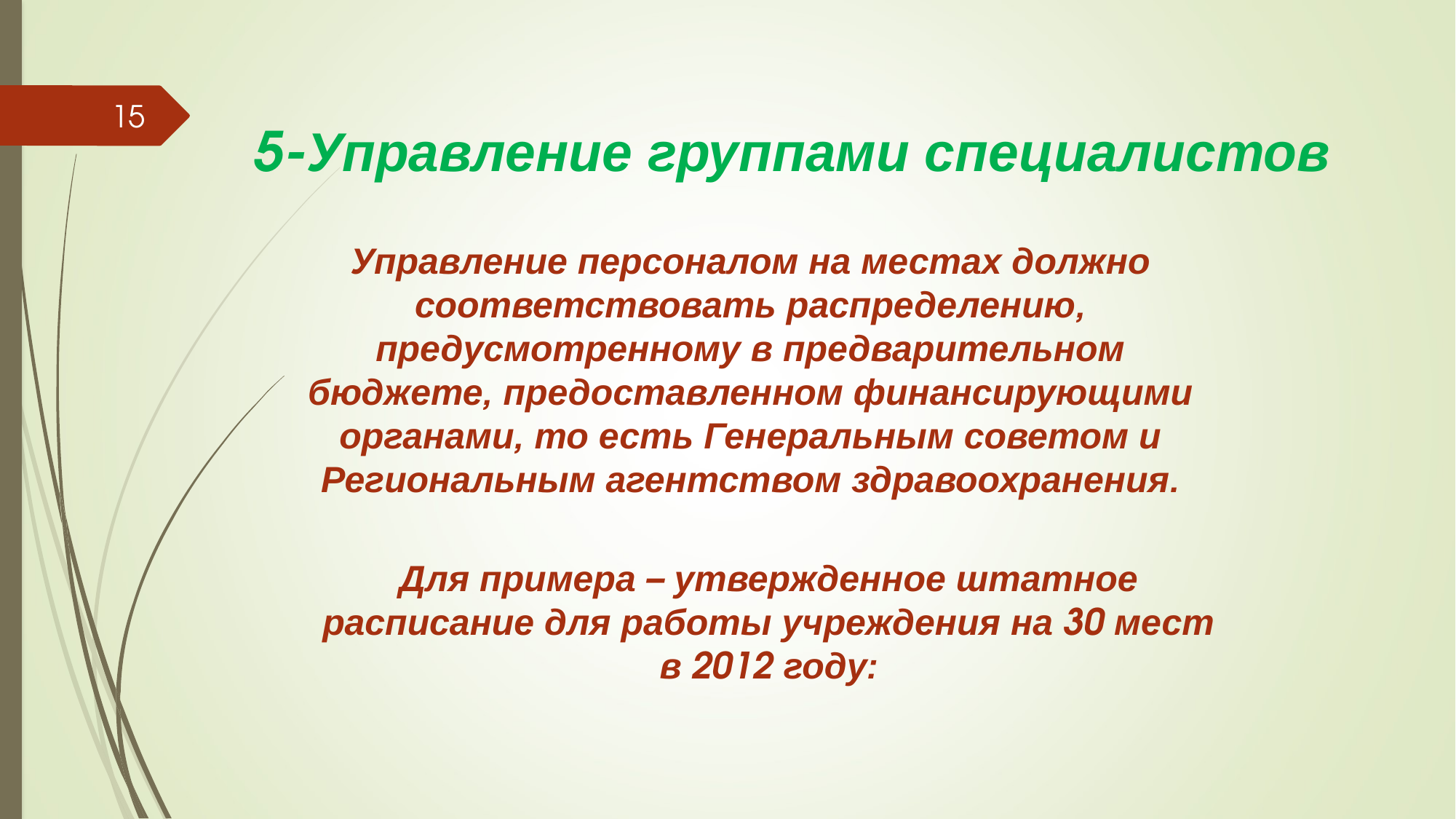

5-Управление группами специалистов
15
Управление персоналом на местах должно соответствовать распределению, предусмотренному в предварительном бюджете, предоставленном финансирующими органами, то есть Генеральным советом и Региональным агентством здравоохранения.
Для примера – утвержденное штатное расписание для работы учреждения на 30 мест в 2012 году: